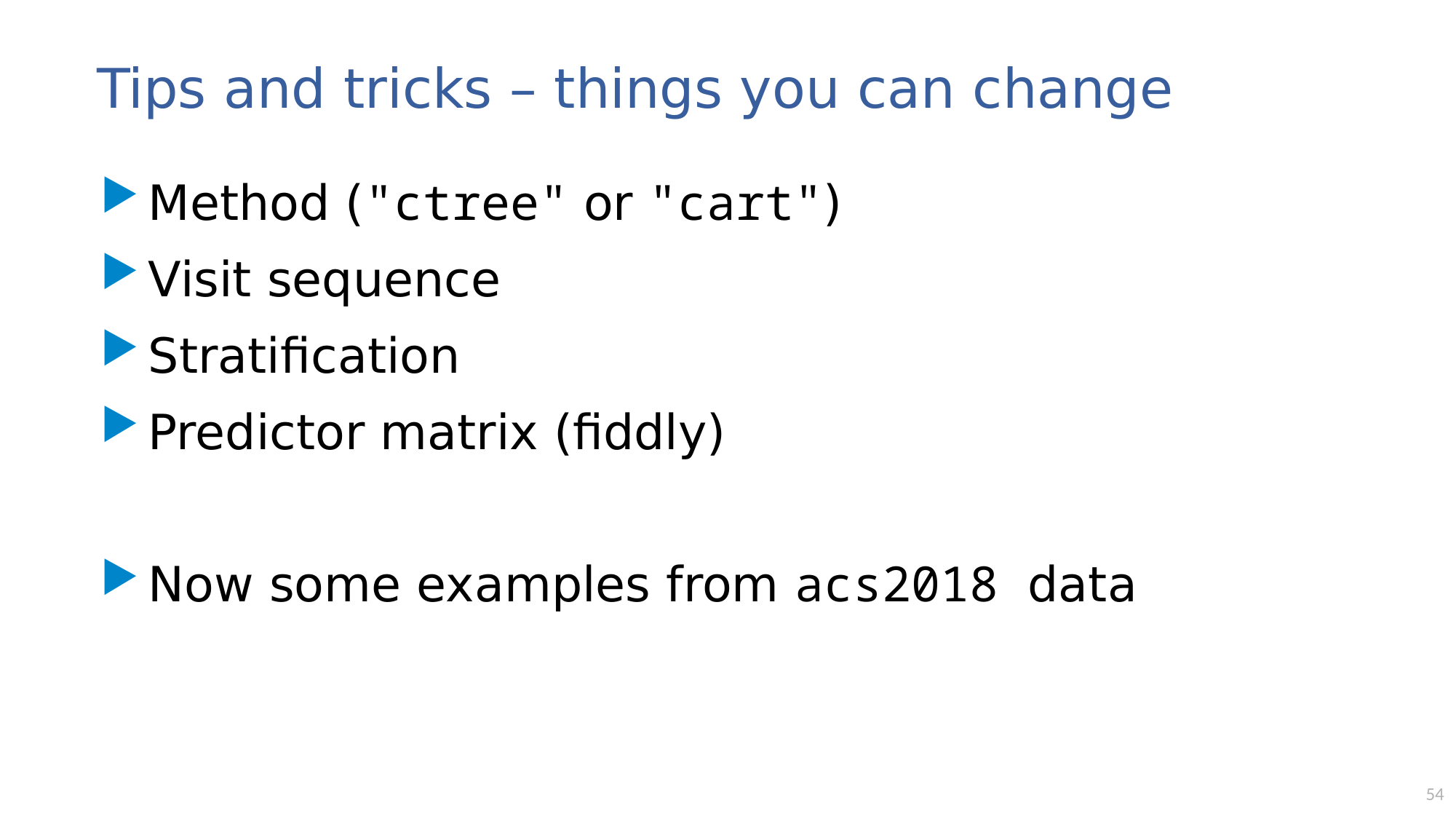

# Tips and tricks – things you can change
Method ("ctree" or "cart")
Visit sequence
Stratification
Predictor matrix (fiddly)

Now some examples from acs2018 data

54